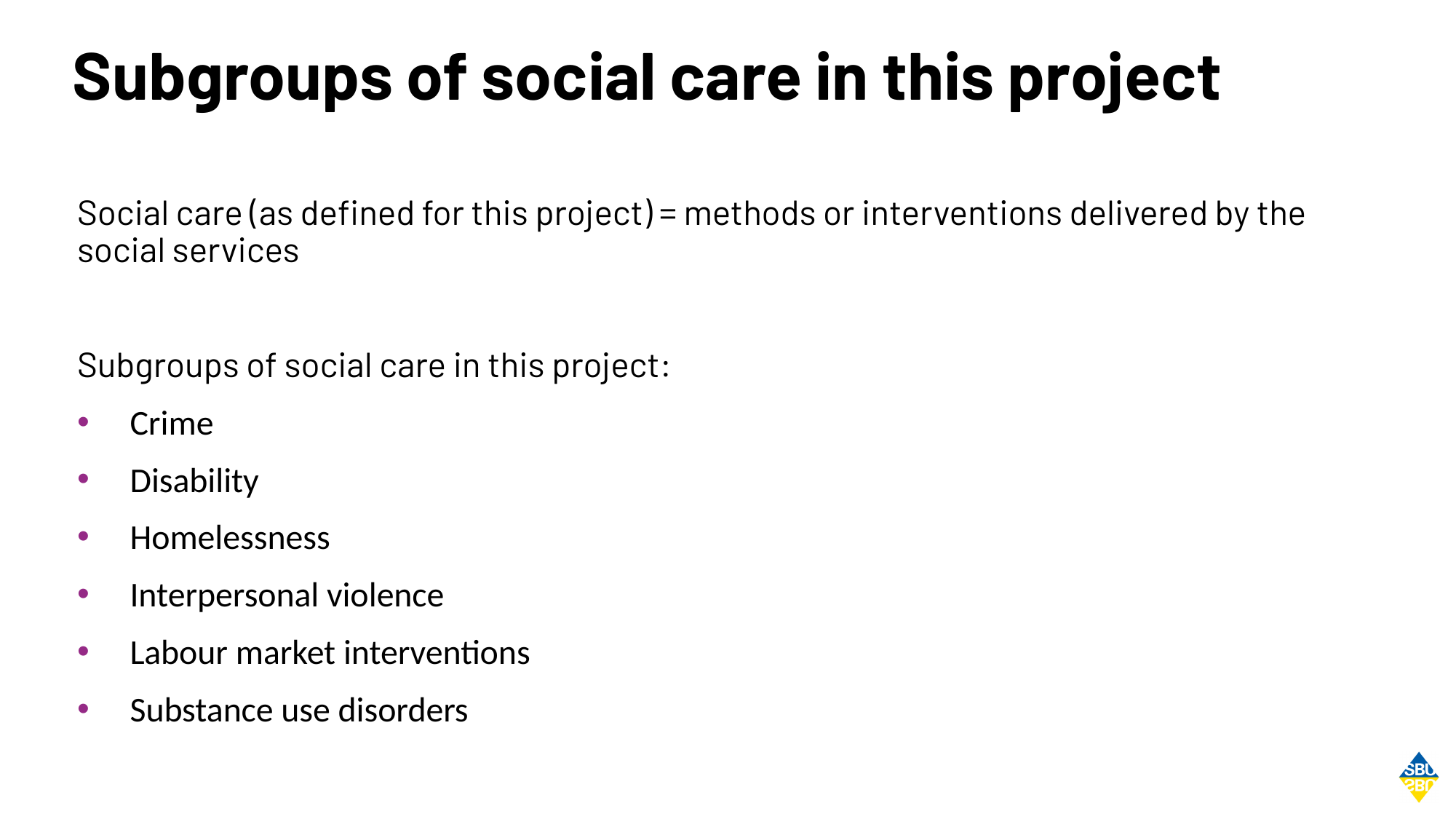

# Subgroups of social care in this project
Social care (as defined for this project) = methods or interventions delivered by the social services

Subgroups of social care in this project:
Crime
Disability
Homelessness
Interpersonal violence
Labour market interventions
Substance use disorders